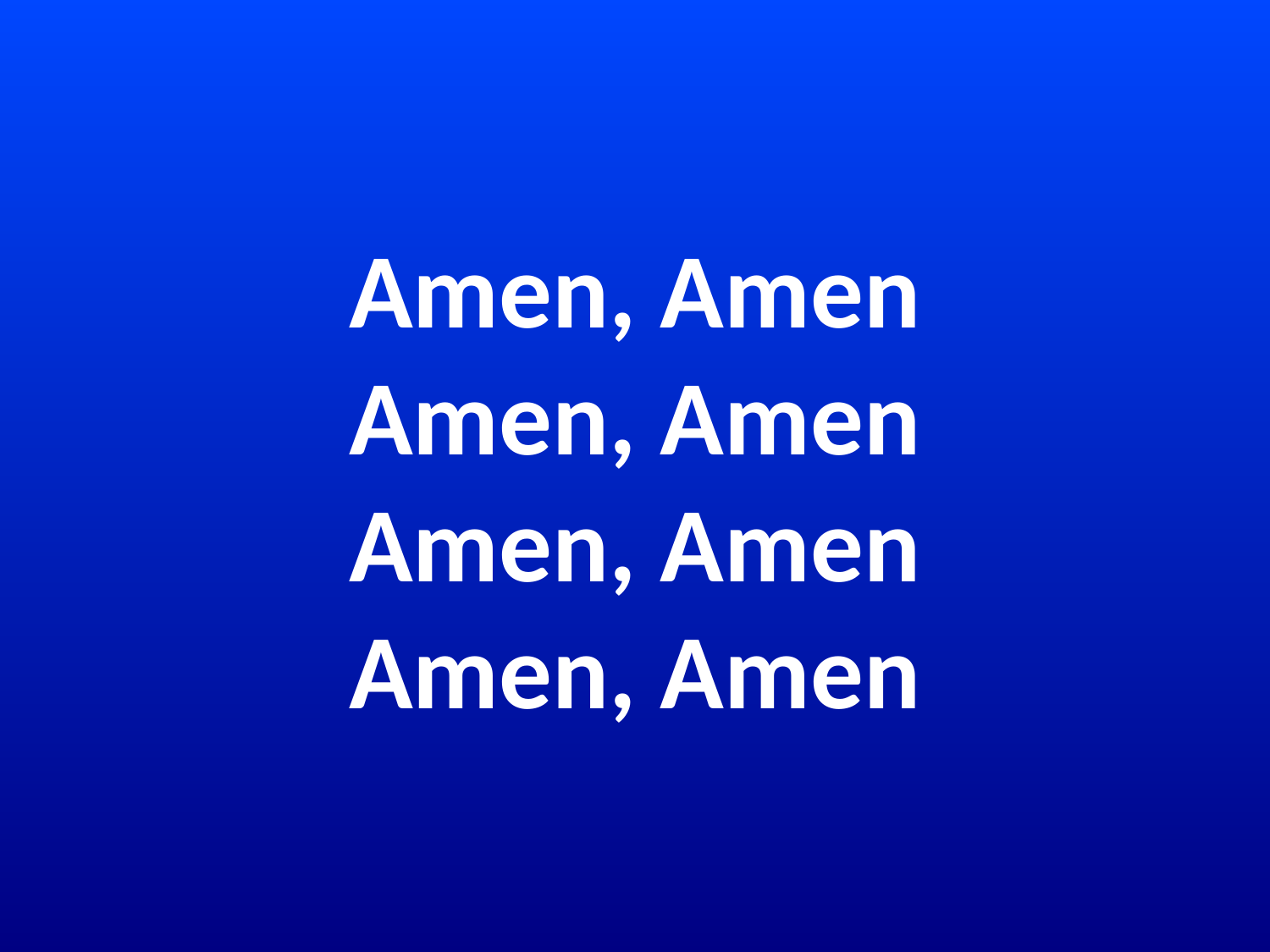

# Amen, Amen Amen, Amen Amen, Amen Amen, Amen